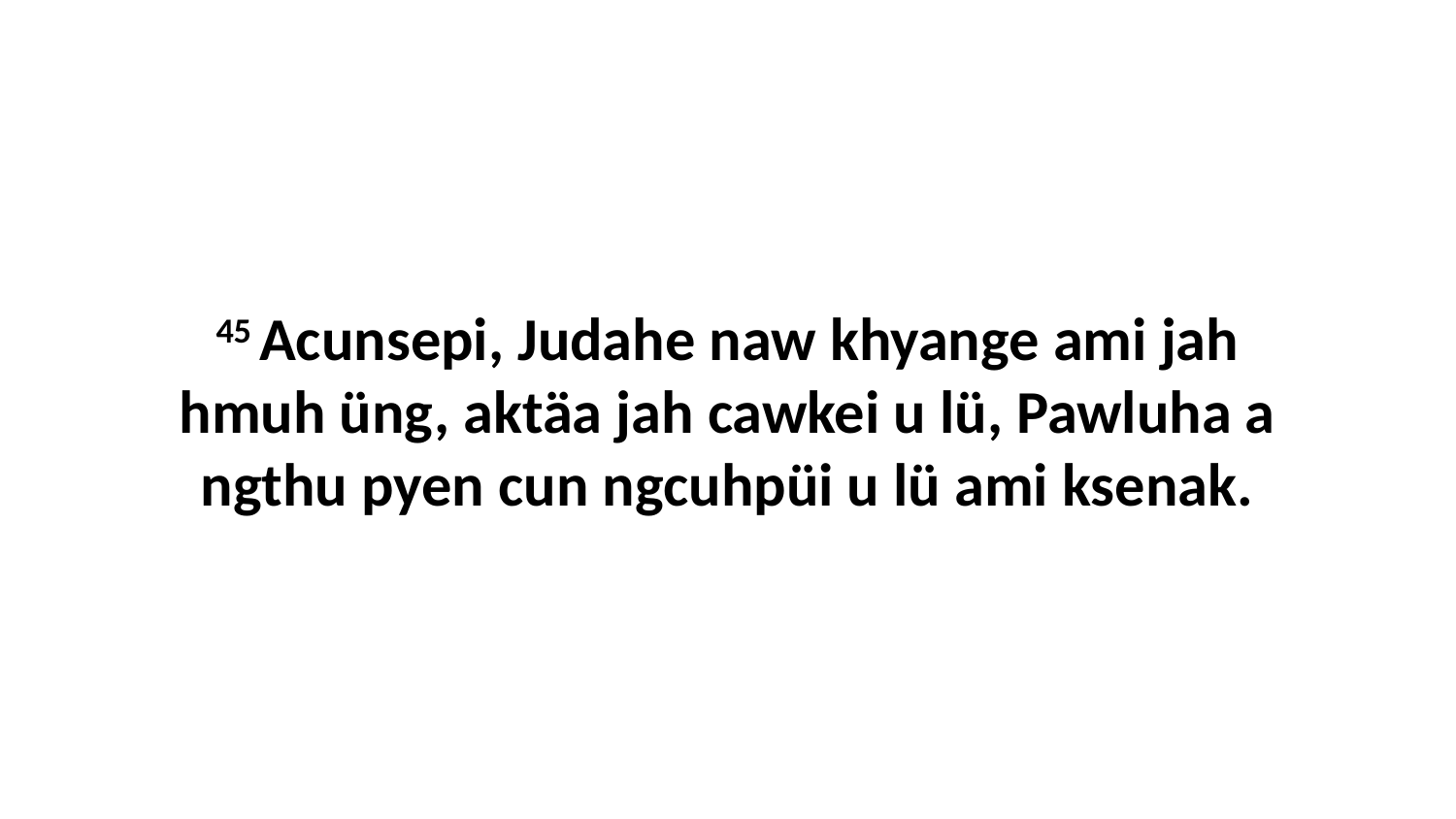

45 Acunsepi, Judahe naw khyange ami jah hmuh üng, aktäa jah cawkei u lü, Pawluha a ngthu pyen cun ngcuhpüi u lü ami ksenak.